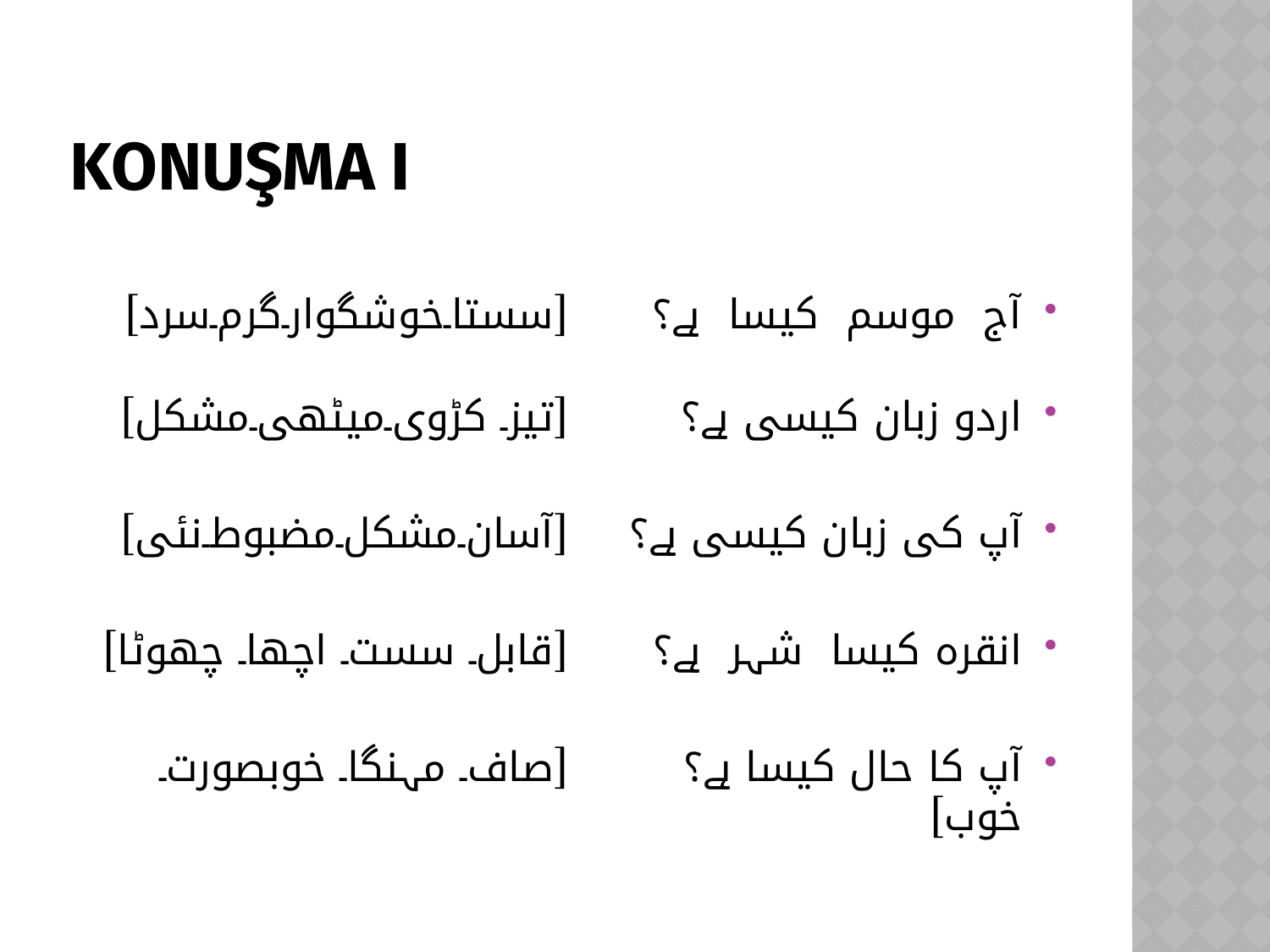

# KONUŞMA I

آج  موسم  کیسا  ہے؟     		[سستا۔خوشگوار۔گرم۔سرد]

اردو زبان کیسی ہے؟		[تیز۔ کڑوی۔میٹھی۔مشکل]

آپ کی زبان کیسی ہے؟		[آسان۔مشکل۔مضبوط۔نئی]

انقرہ کیسا  شہر  ہے؟		[قابل۔ سست۔ اچھا۔ چھوٹا]

آپ کا حال کیسا ہے؟		[صاف۔ مہنگا۔ خوبصورت۔خوب]